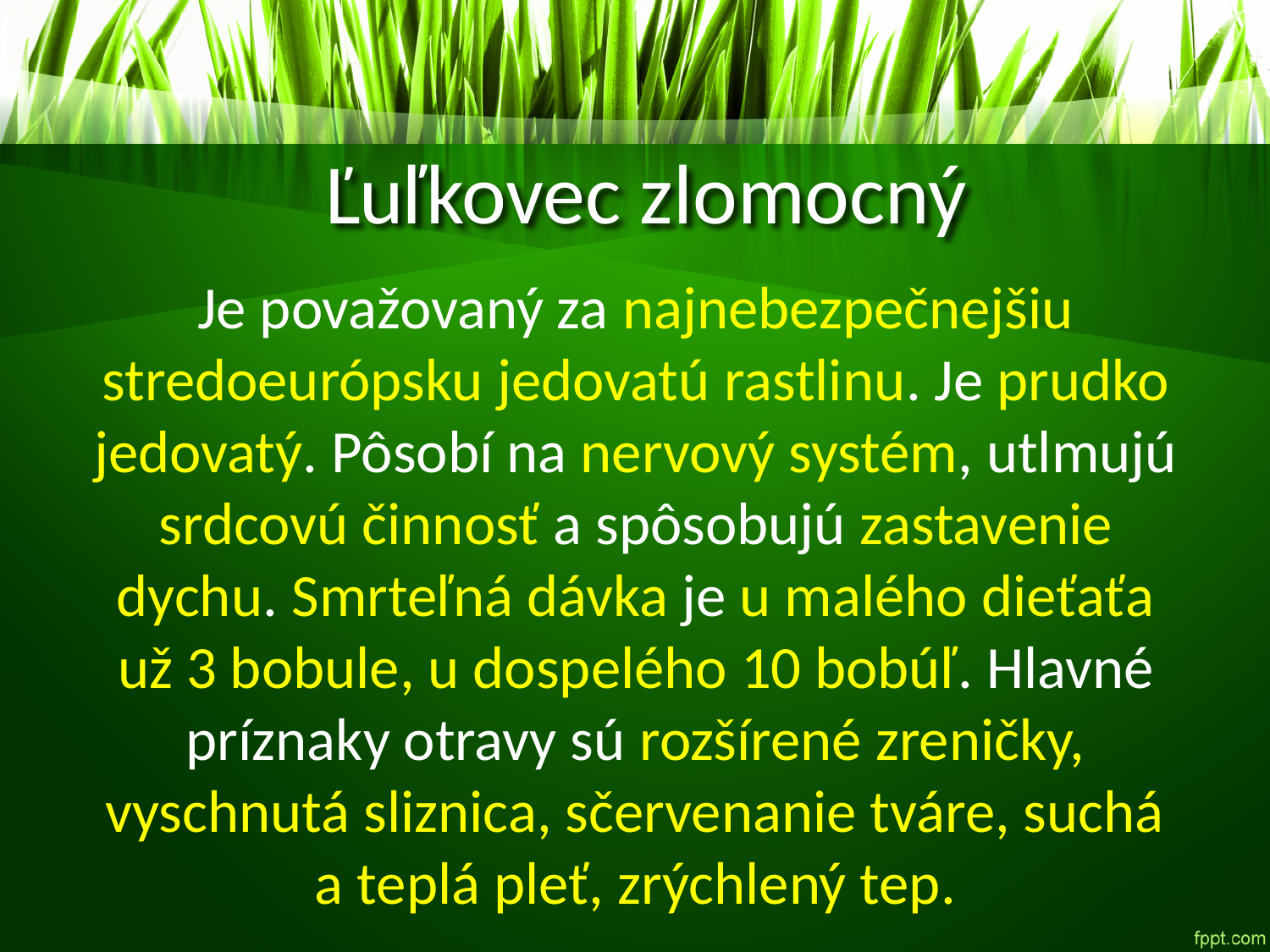

# Ľuľkovec zlomocný
Je považovaný za najnebezpečnejšiu stredoeurópsku jedovatú rastlinu. Je prudko jedovatý. Pôsobí na nervový systém, utlmujú srdcovú činnosť a spôsobujú zastavenie dychu. Smrteľná dávka je u malého dieťaťa už 3 bobule, u dospelého 10 bobúľ. Hlavné príznaky otravy sú rozšírené zreničky, vyschnutá sliznica, sčervenanie tváre, suchá a teplá pleť, zrýchlený tep.